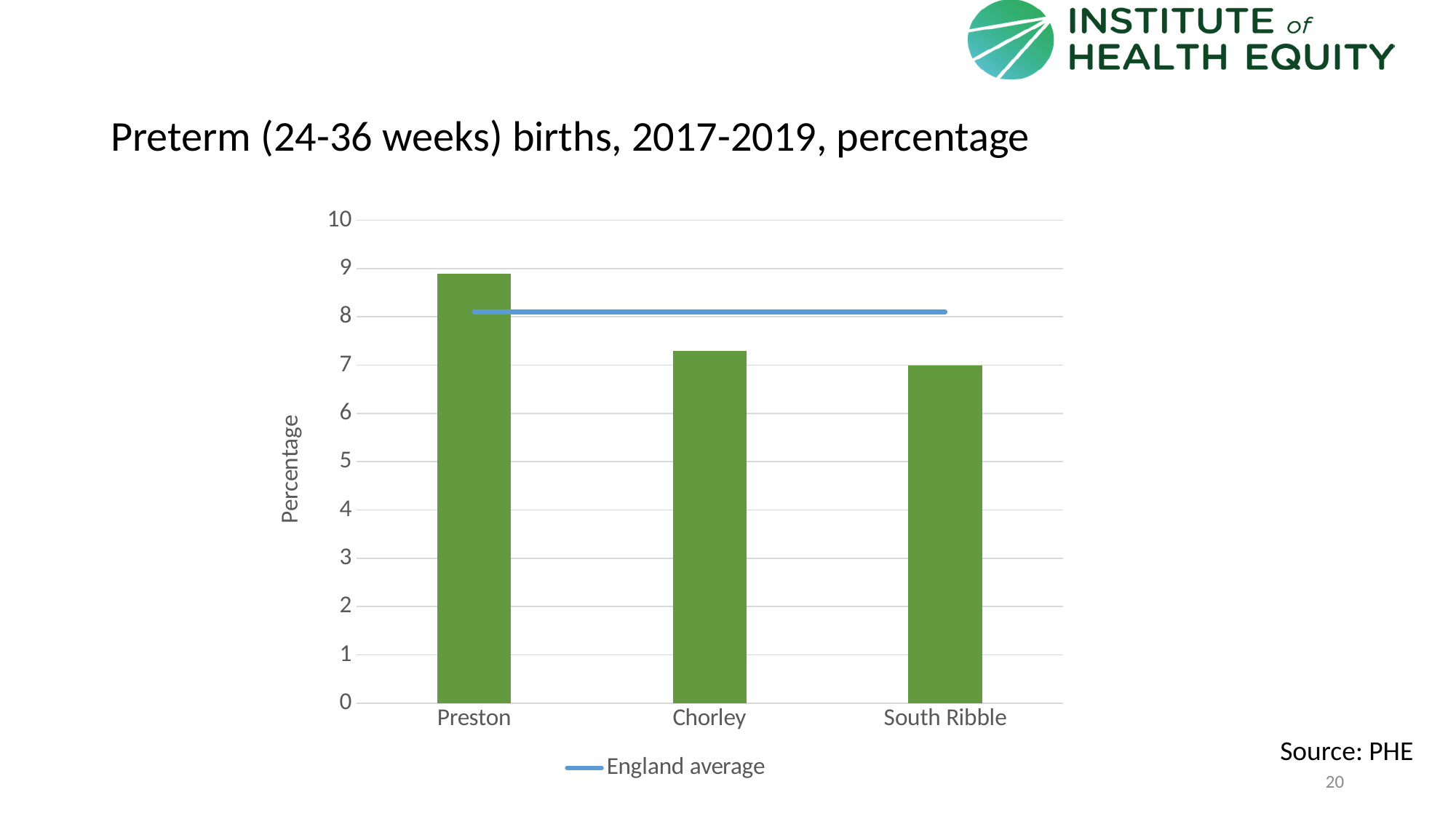

# Preterm (24-36 weeks) births, 2017-2019, percentage

### Chart

| Category | area | England average |
|---|---|---|
| Preston | 8.9 | 8.1 |
| Chorley | 7.3 | 8.1 |
| South Ribble | 7.0 | 8.1 |
Source: PHE
20